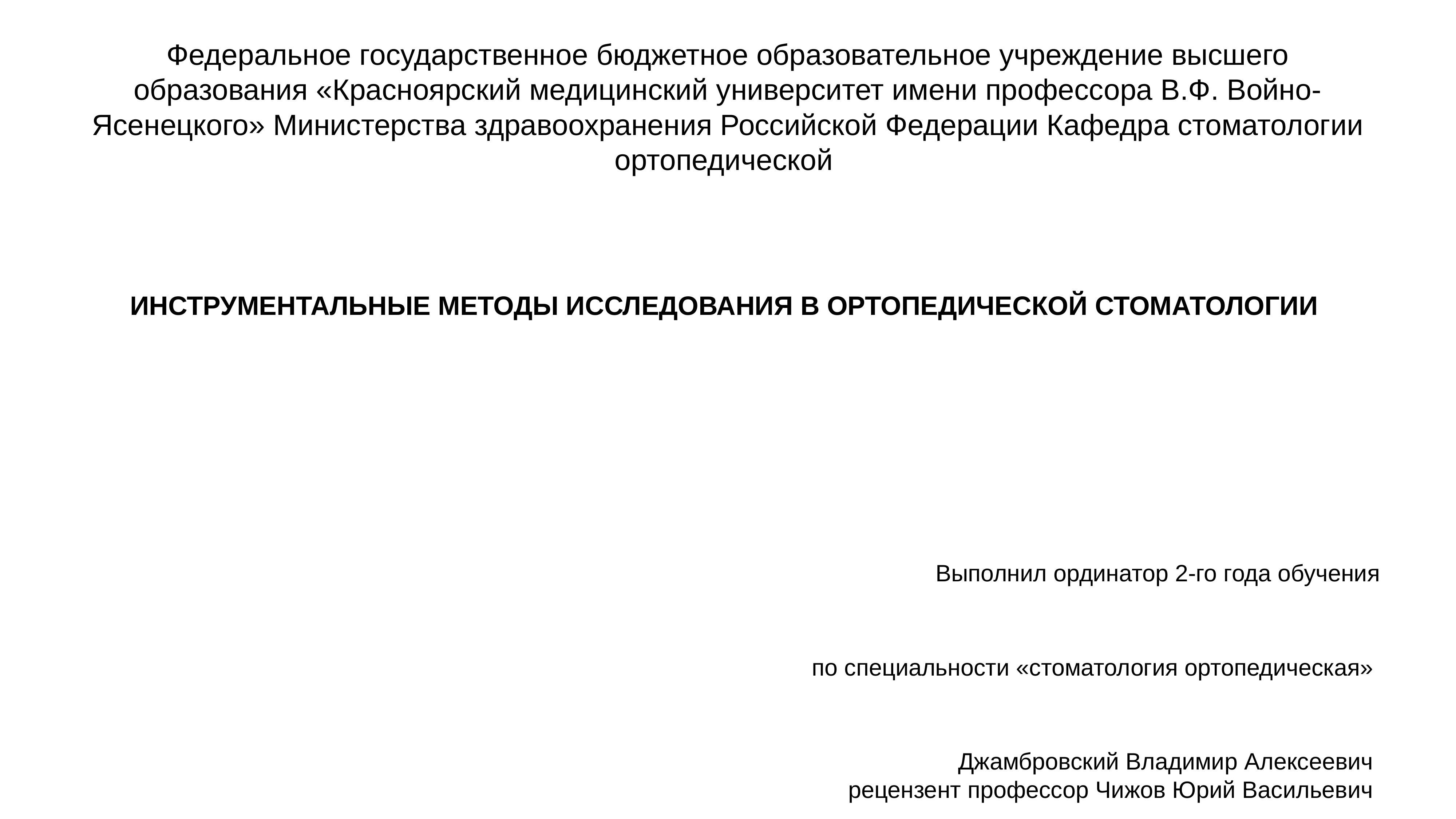

# Федеральное государственное бюджетное образовательное учреждение высшего образования «Красноярский медицинский университет имени профессора В.Ф. Войно-Ясенецкого» Министерства здравоохранения Российской Федерации Кафедра стоматологии ортопедической
ИНСТРУМЕНТАЛЬНЫЕ МЕТОДЫ ИССЛЕДОВАНИЯ В ОРТОПЕДИЧЕСКОЙ СТОМАТОЛОГИИ
Выполнил ординатор 2-го года обучения
по специальности «стоматология ортопедическая»
Джамбровский Владимир Алексеевич
рецензент профессор Чижов Юрий Васильевич